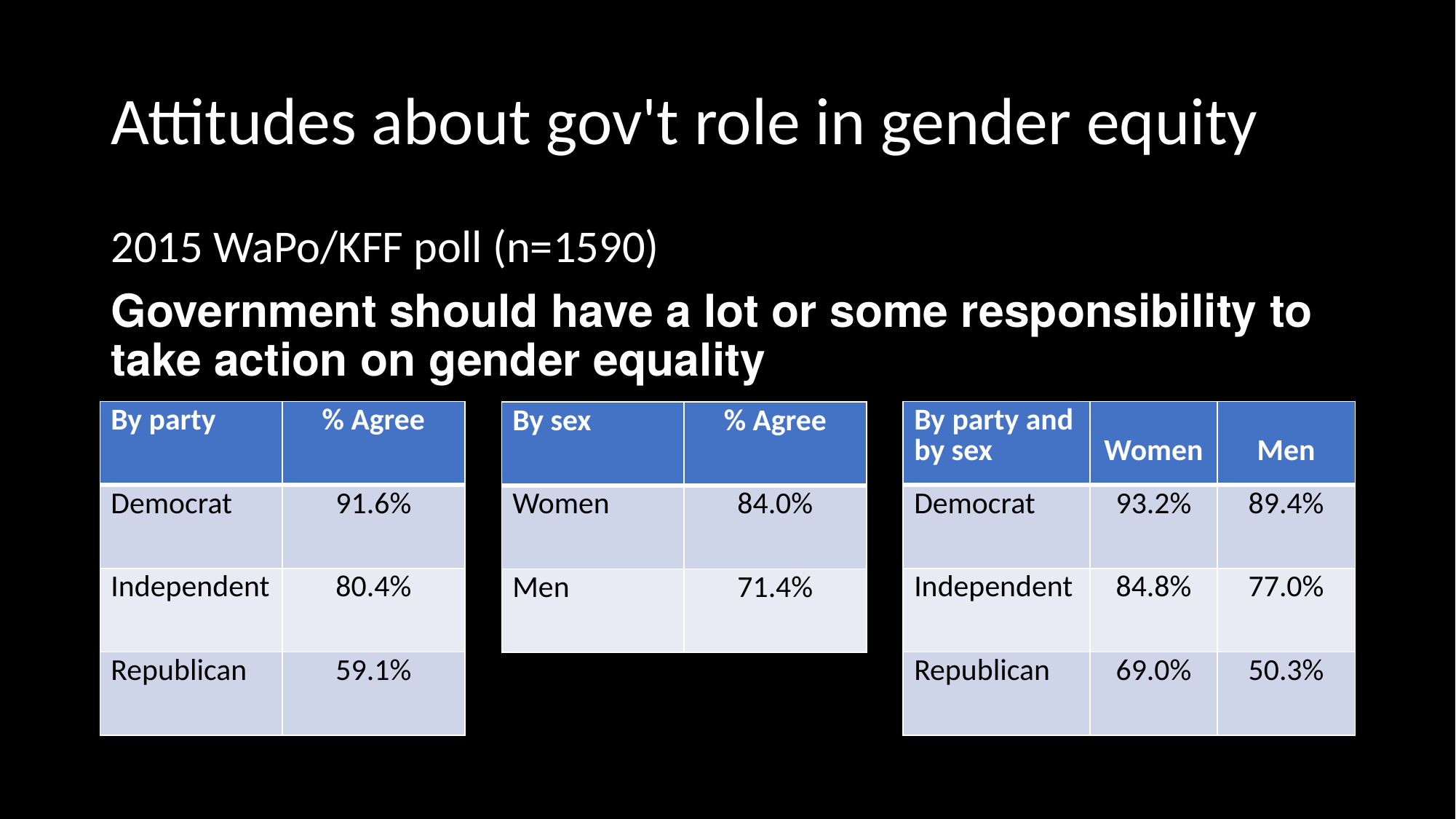

# Attitudes about gov't role in gender equity
2015 WaPo/KFF poll (n=1590)
Government should have a lot or some responsibility to take action on gender equality

| By party | % Agree |
| --- | --- |
| Democrat | 91.6% |
| Independent | 80.4% |
| Republican | 59.1% |
| By party and by sex | Women | Men |
| --- | --- | --- |
| Democrat | 93.2% | 89.4% |
| Independent | 84.8% | 77.0% |
| Republican | 69.0% | 50.3% |
| By sex | % Agree |
| --- | --- |
| Women | 84.0% |
| Men | 71.4% |